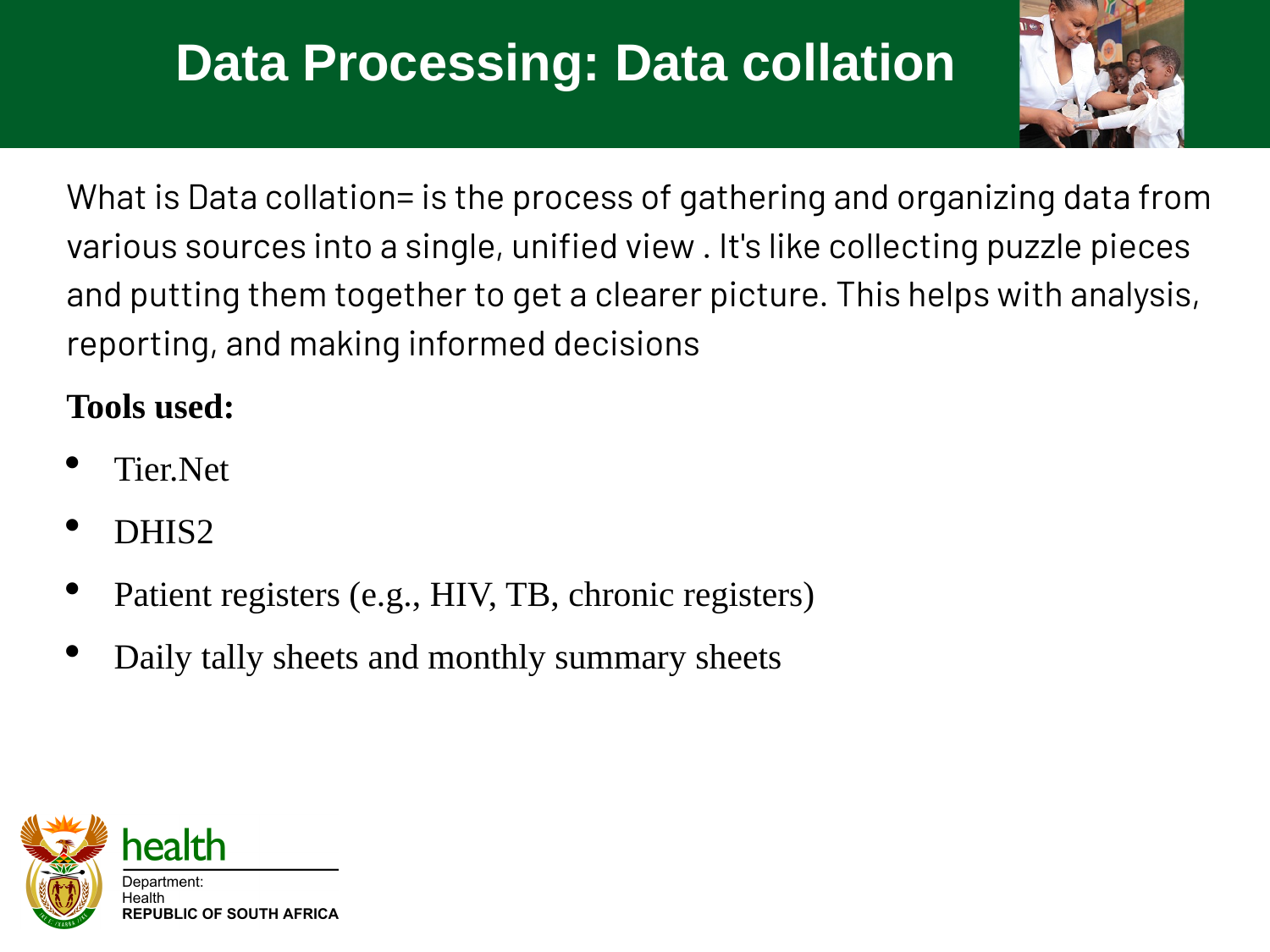

Data Processing: Data collation
What is Data collation= is the process of gathering and organizing data from various sources into a single, unified view . It's like collecting puzzle pieces and putting them together to get a clearer picture. This helps with analysis, reporting, and making informed decisions
Tools used:
Tier.Net
DHIS2
Patient registers (e.g., HIV, TB, chronic registers)
Daily tally sheets and monthly summary sheets